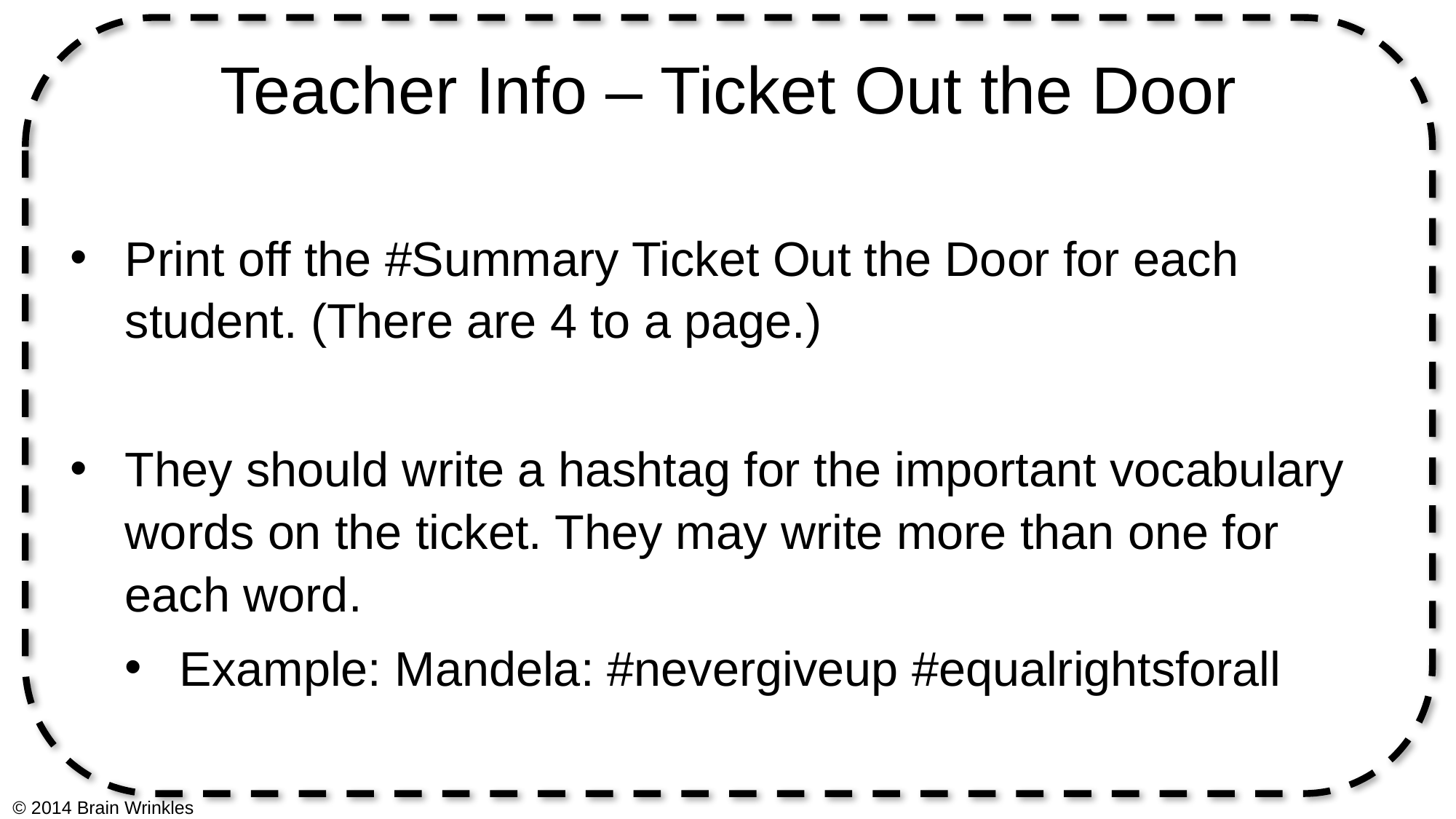

Teacher Info – Ticket Out the Door

Print off the #Summary Ticket Out the Door for each student. (There are 4 to a page.)

They should write a hashtag for the important vocabulary words on the ticket. They may write more than one for each word.
Example: Mandela: #nevergiveup #equalrightsforall

© 2014 Brain Wrinkles